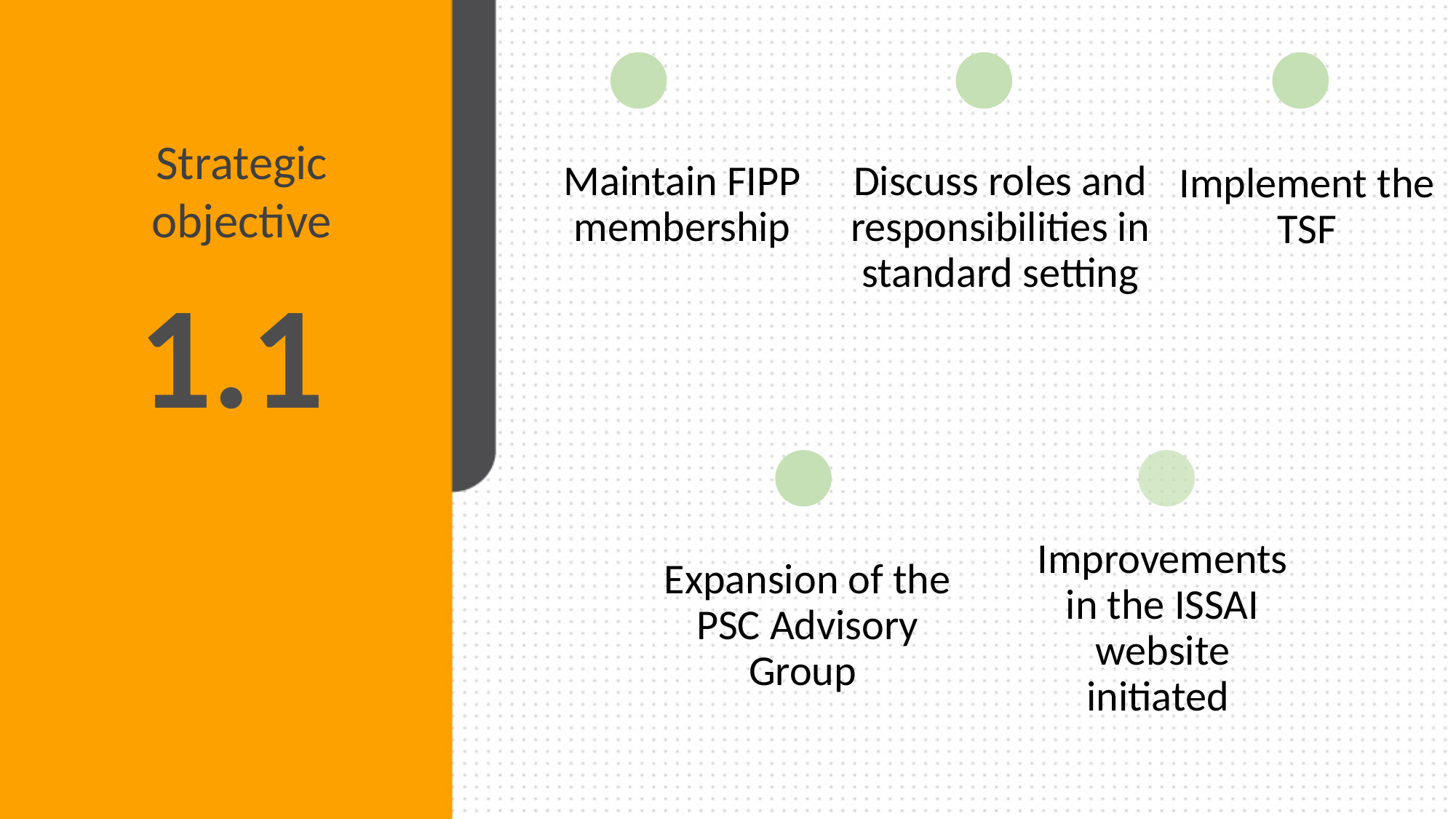

Strategic objective
Maintain FIPP membership
Discuss roles and responsibilities in standard setting
Implement the TSF
1.1

Improvements in the ISSAI website initiated
Expansion of the PSC Advisory Group